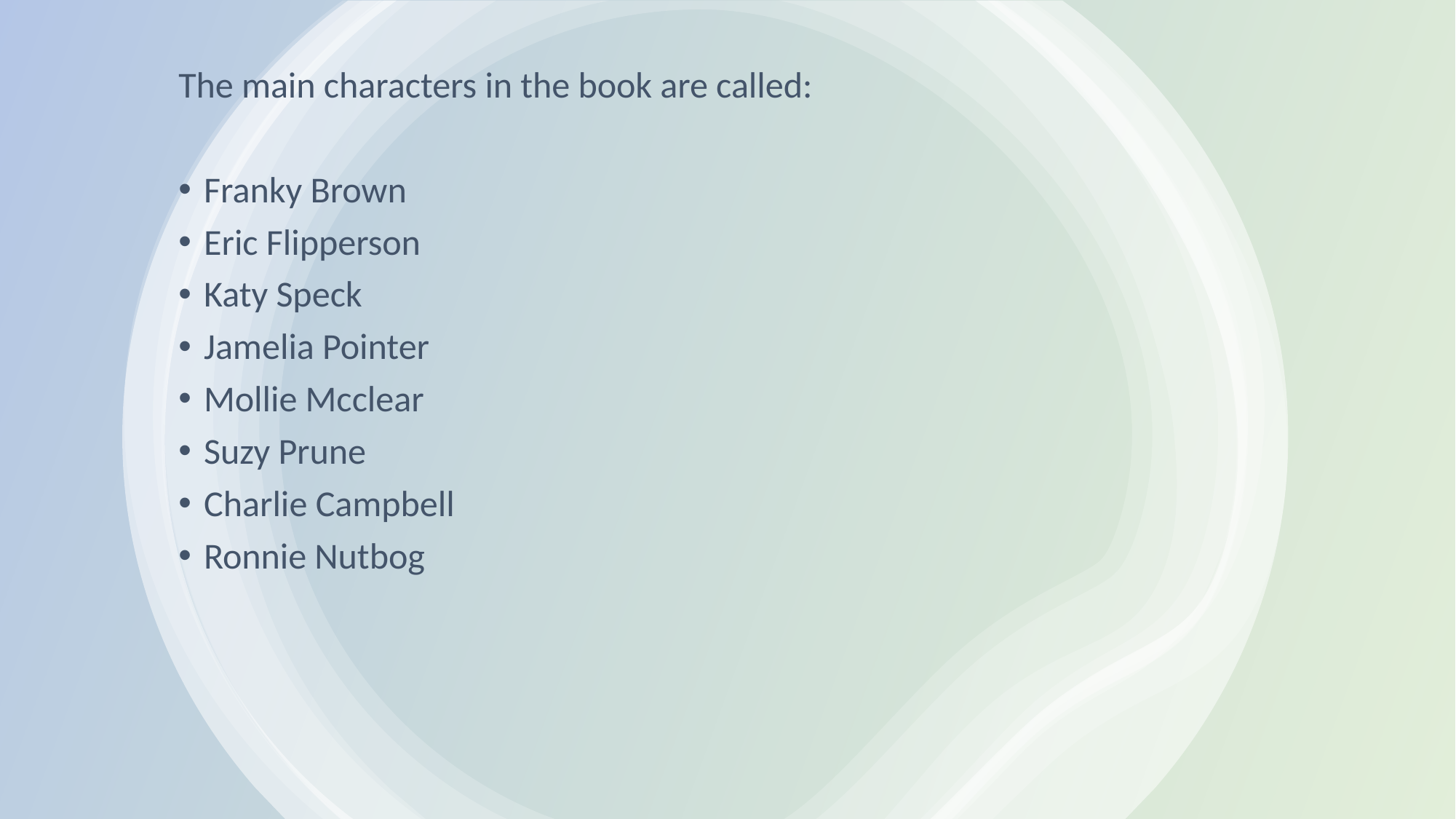

The main characters in the book are called:

Franky Brown
Eric Flipperson
Katy Speck
Jamelia Pointer
Mollie Mcclear
Suzy Prune
Charlie Campbell
Ronnie Nutbog